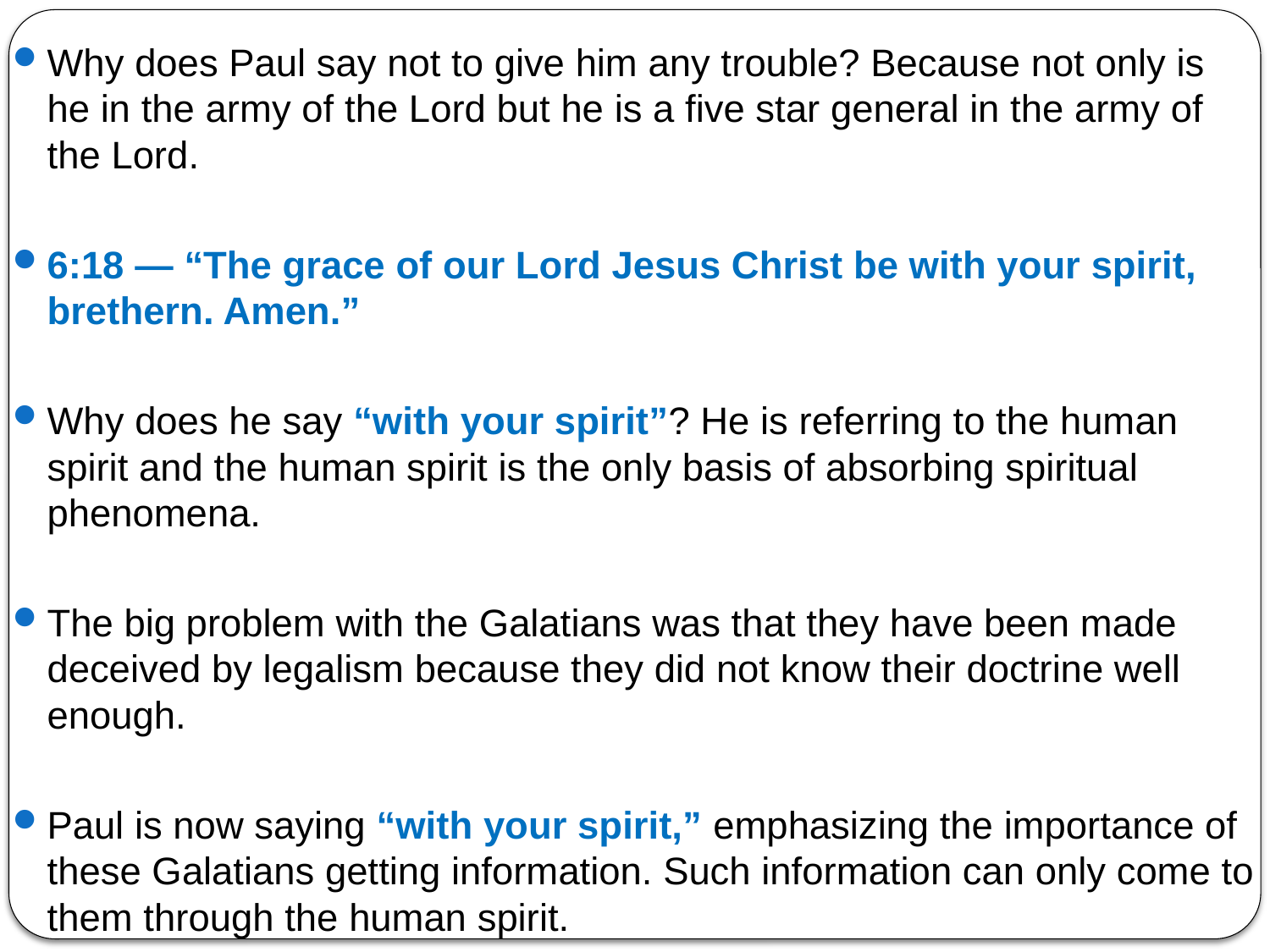

Why does Paul say not to give him any trouble? Because not only is he in the army of the Lord but he is a five star general in the army of the Lord.

6:18 — “The grace of our Lord Jesus Christ be with your spirit, brethern. Amen.”

Why does he say “with your spirit”? He is referring to the human spirit and the human spirit is the only basis of absorbing spiritual phenomena.

The big problem with the Galatians was that they have been made deceived by legalism because they did not know their doctrine well enough.

Paul is now saying “with your spirit,” emphasizing the importance of these Galatians getting information. Such information can only come to them through the human spirit.